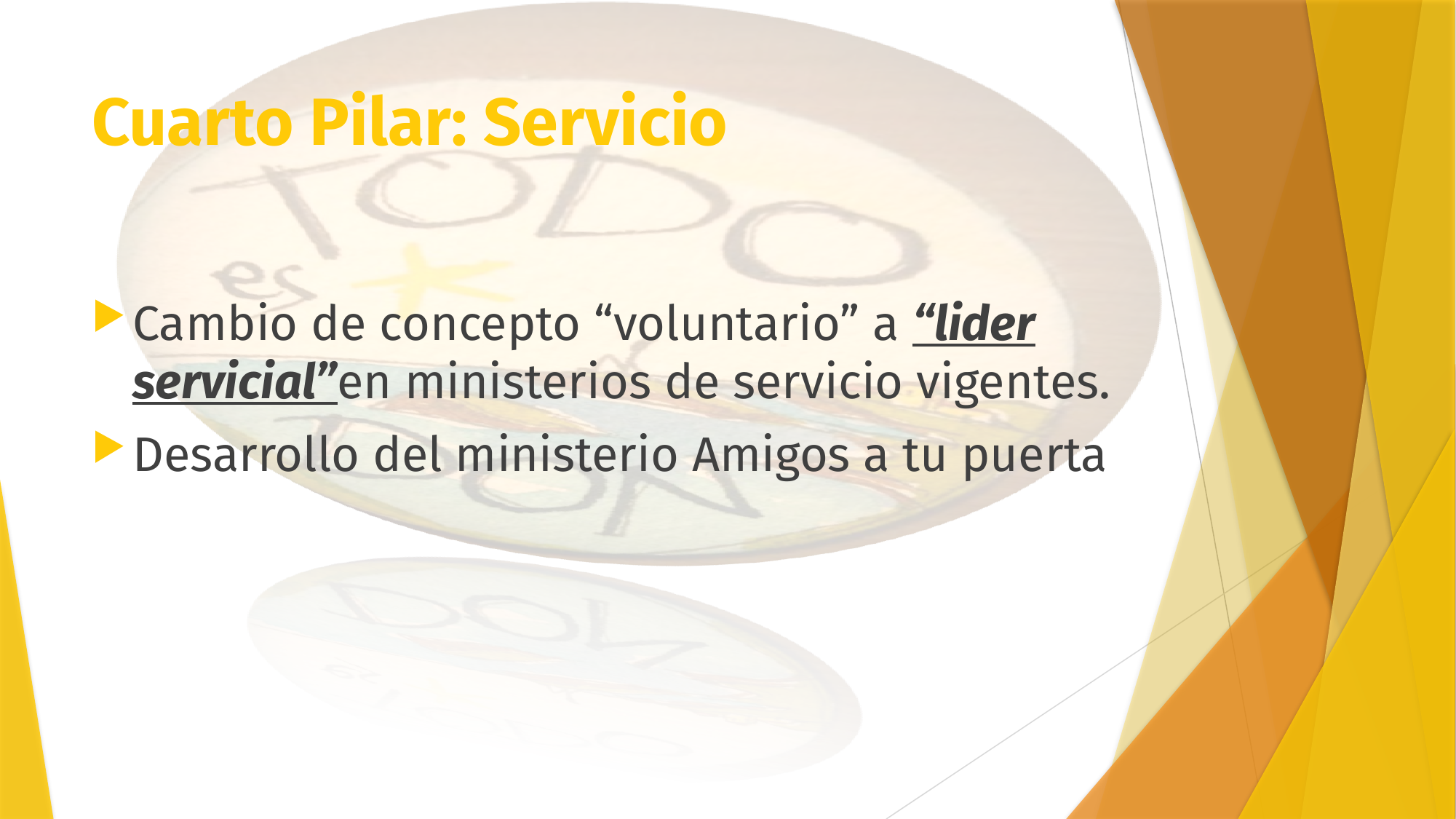

# Cuarto Pilar: Servicio
Cambio de concepto “voluntario” a “lider servicial”en ministerios de servicio vigentes.
Desarrollo del ministerio Amigos a tu puerta